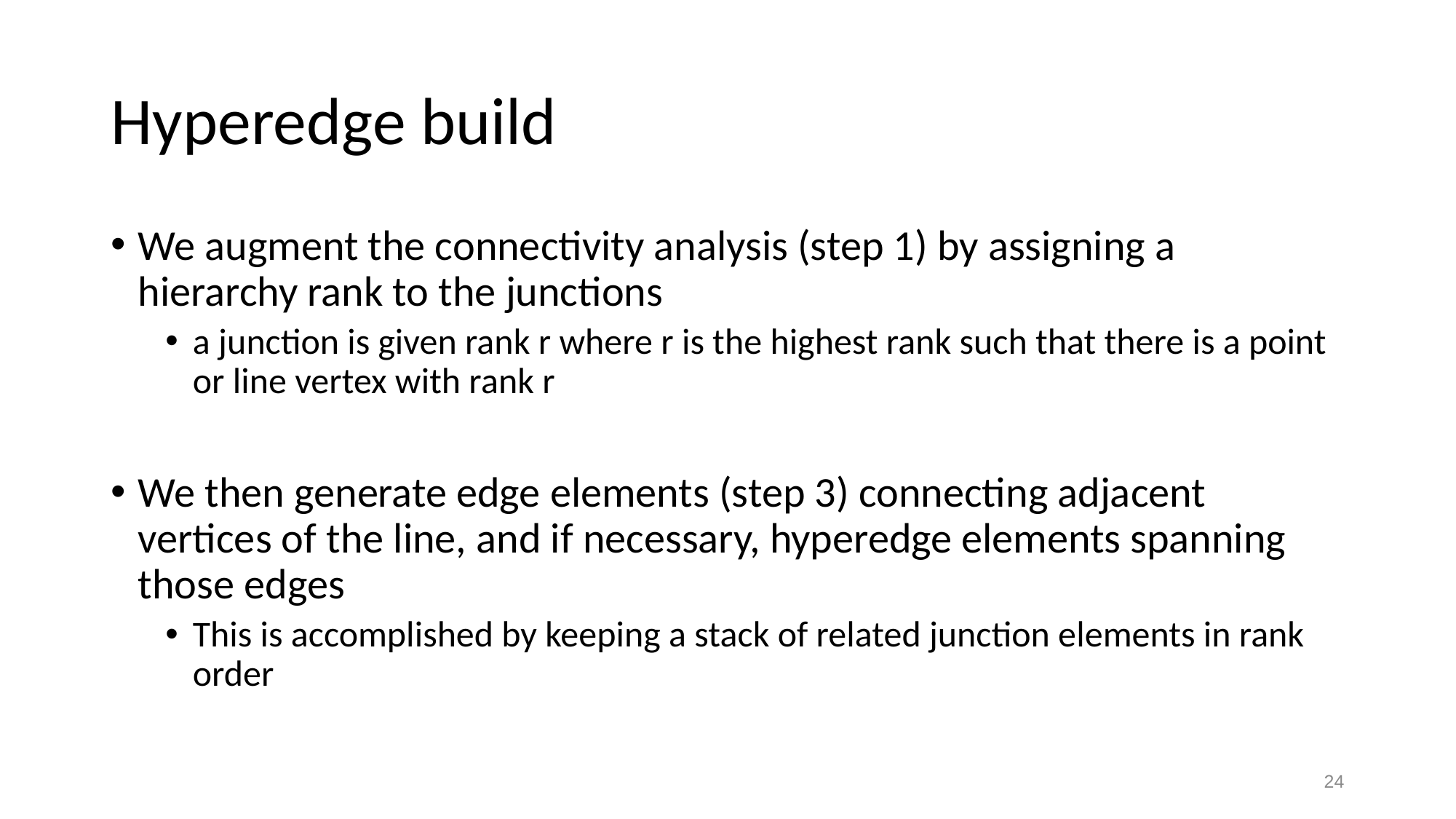

# Hyperedge build
We augment the connectivity analysis (step 1) by assigning a hierarchy rank to the junctions
a junction is given rank r where r is the highest rank such that there is a point or line vertex with rank r

We then generate edge elements (step 3) connecting adjacent vertices of the line, and if necessary, hyperedge elements spanning those edges
This is accomplished by keeping a stack of related junction elements in rank order

24